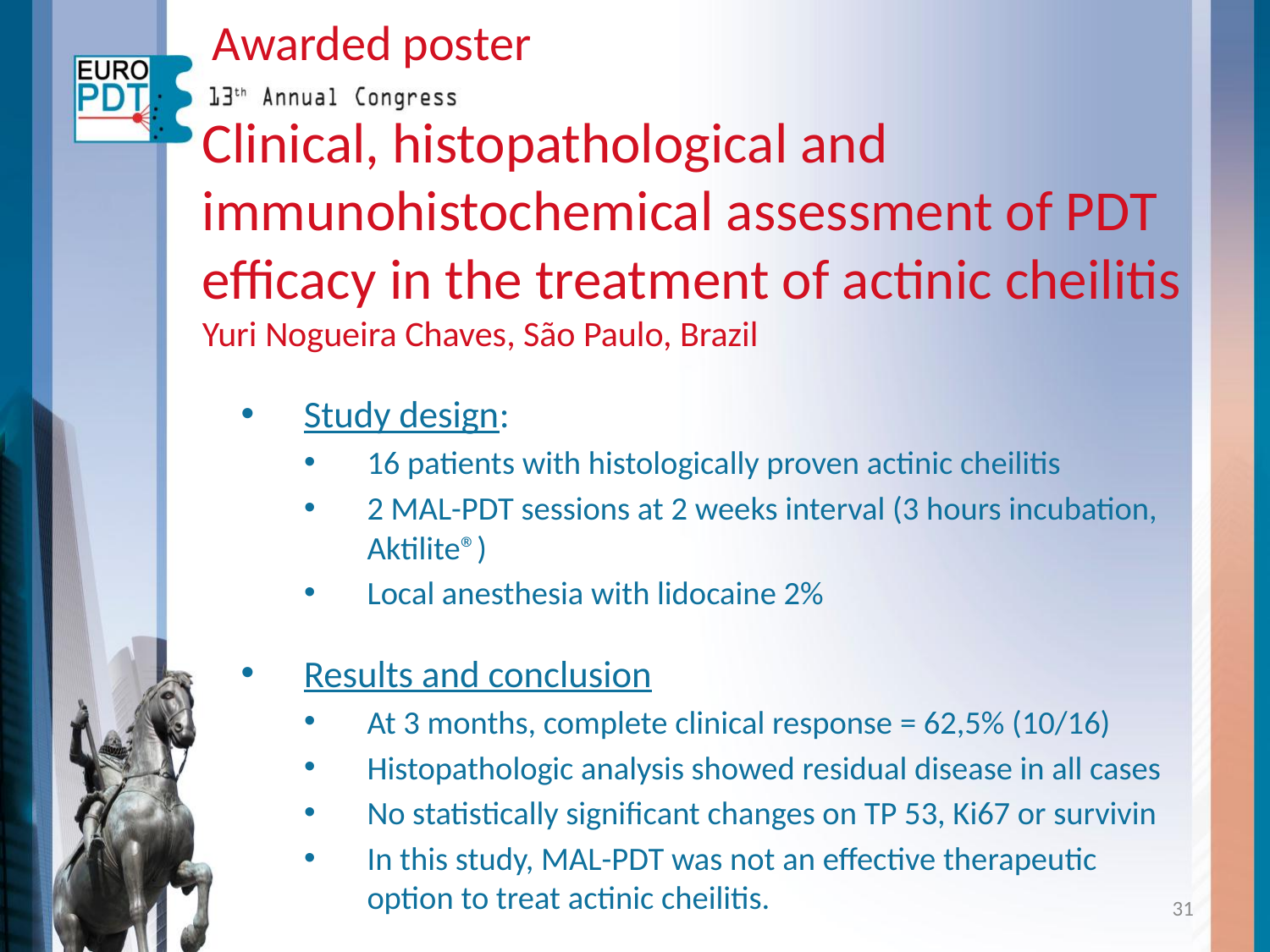

Awarded poster
Clinical, histopathological and immunohistochemical assessment of PDT efficacy in the treatment of actinic cheilitis
Yuri Nogueira Chaves, São Paulo, Brazil
Study design:
16 patients with histologically proven actinic cheilitis
2 MAL-PDT sessions at 2 weeks interval (3 hours incubation, Aktilite®)
Local anesthesia with lidocaine 2%

Results and conclusion
At 3 months, complete clinical response = 62,5% (10/16)
Histopathologic analysis showed residual disease in all cases
No statistically significant changes on TP 53, Ki67 or survivin
In this study, MAL-PDT was not an effective therapeutic option to treat actinic cheilitis.

31